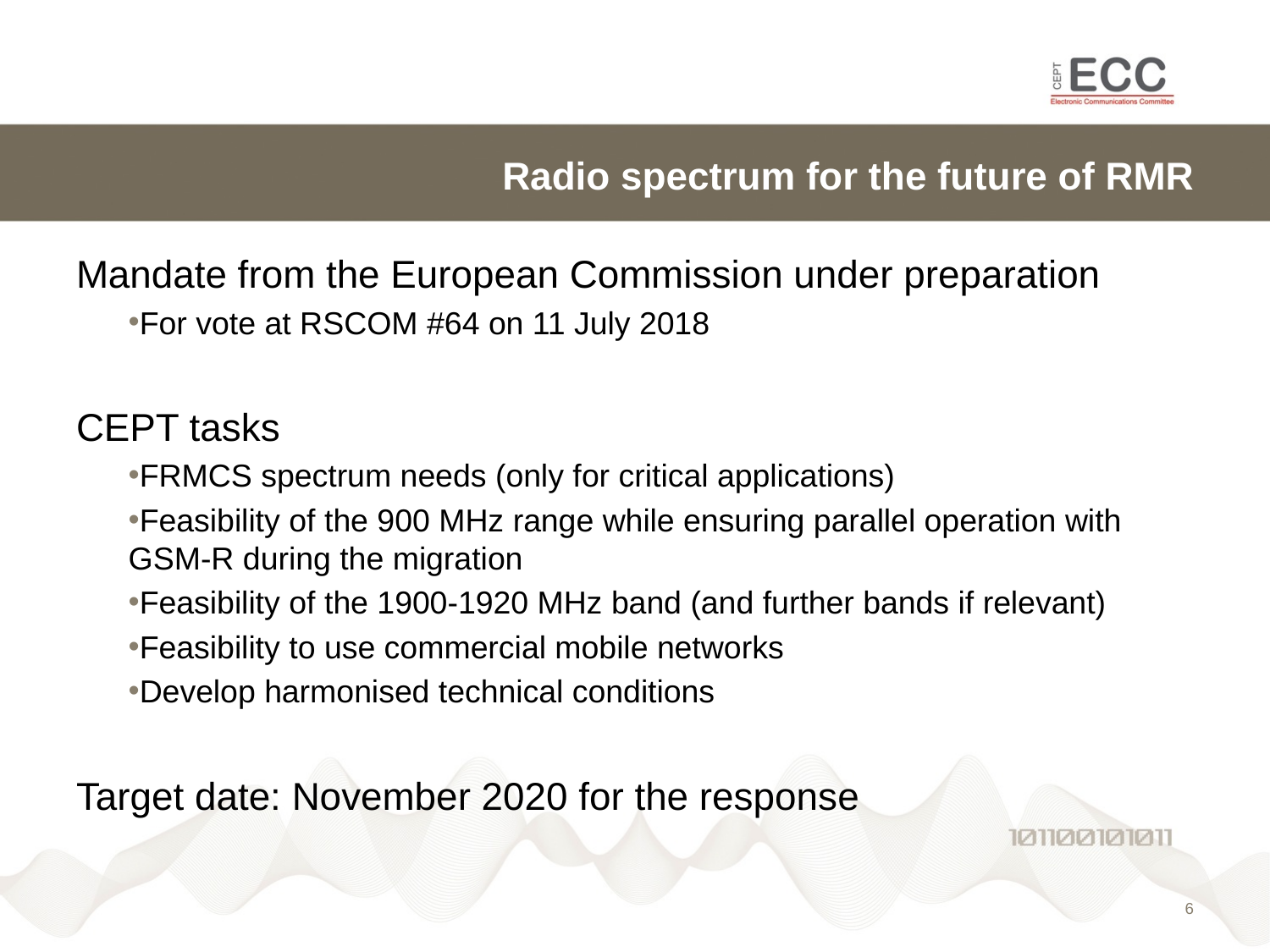

# Radio spectrum for the future of RMR
Mandate from the European Commission under preparation
For vote at RSCOM #64 on 11 July 2018

CEPT tasks
FRMCS spectrum needs (only for critical applications)
Feasibility of the 900 MHz range while ensuring parallel operation with GSM-R during the migration
Feasibility of the 1900-1920 MHz band (and further bands if relevant)
Feasibility to use commercial mobile networks
Develop harmonised technical conditions

Target date: November 2020 for the response
6